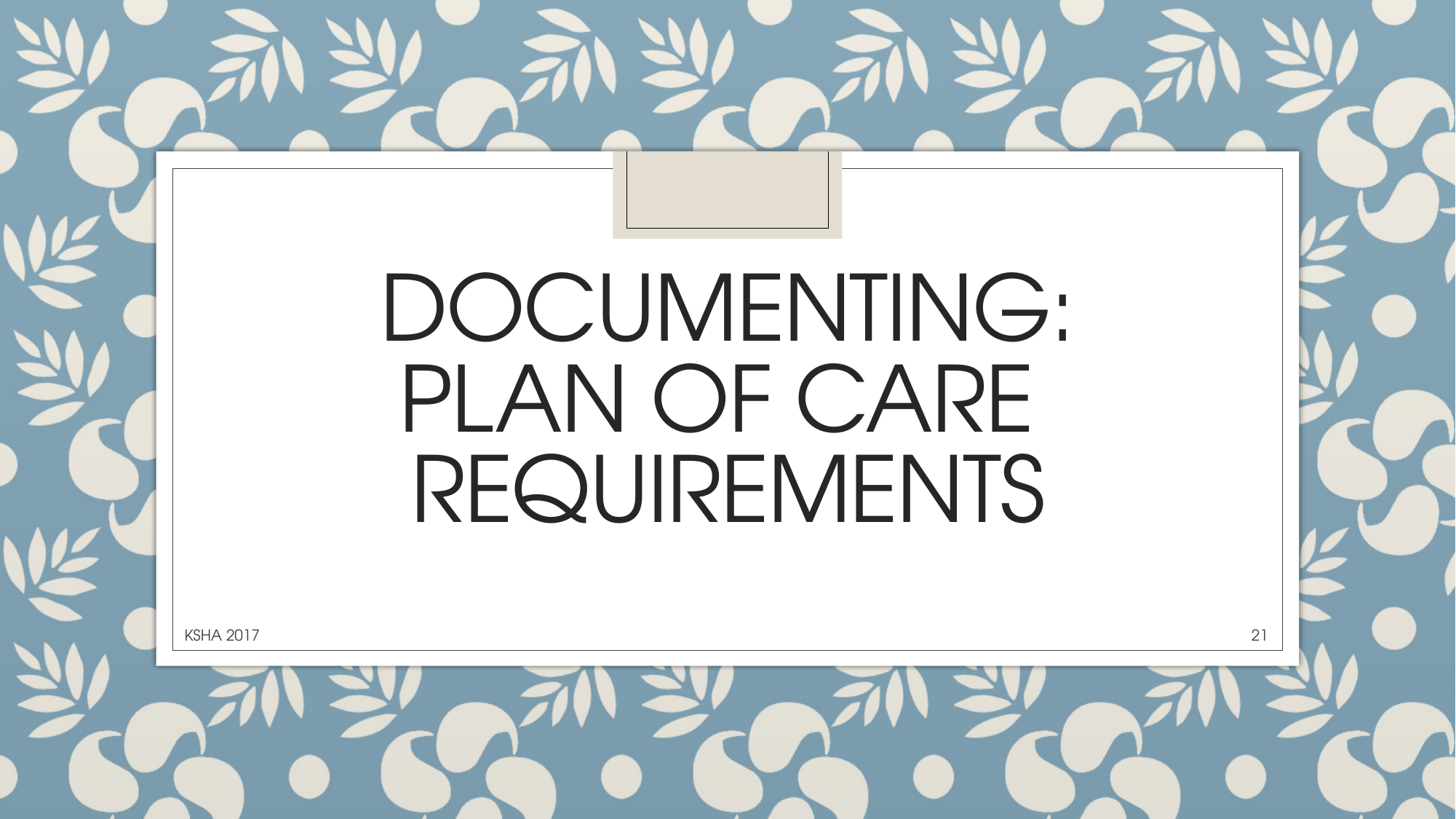

# Documenting: Plan of Care  Requirements

KSHA 2017
21